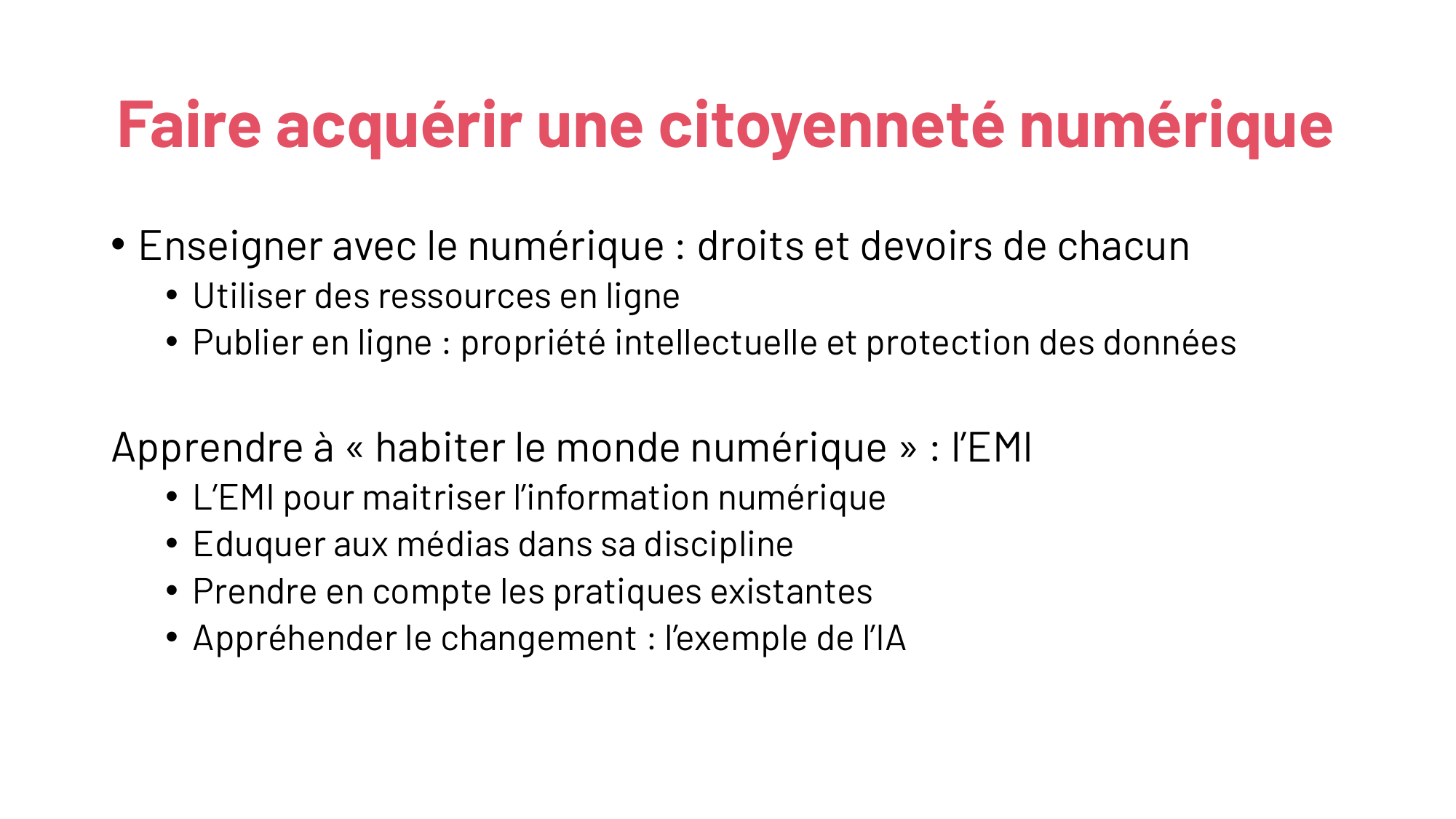

# Faire acquérir une citoyenneté numérique
Enseigner avec le numérique : droits et devoirs de chacun
Utiliser des ressources en ligne
Publier en ligne : propriété intellectuelle et protection des données

Apprendre à « habiter le monde numérique » : l’EMI
L’EMI pour maitriser l’information numérique
Eduquer aux médias dans sa discipline
Prendre en compte les pratiques existantes
Appréhender le changement : l’exemple de l’IA